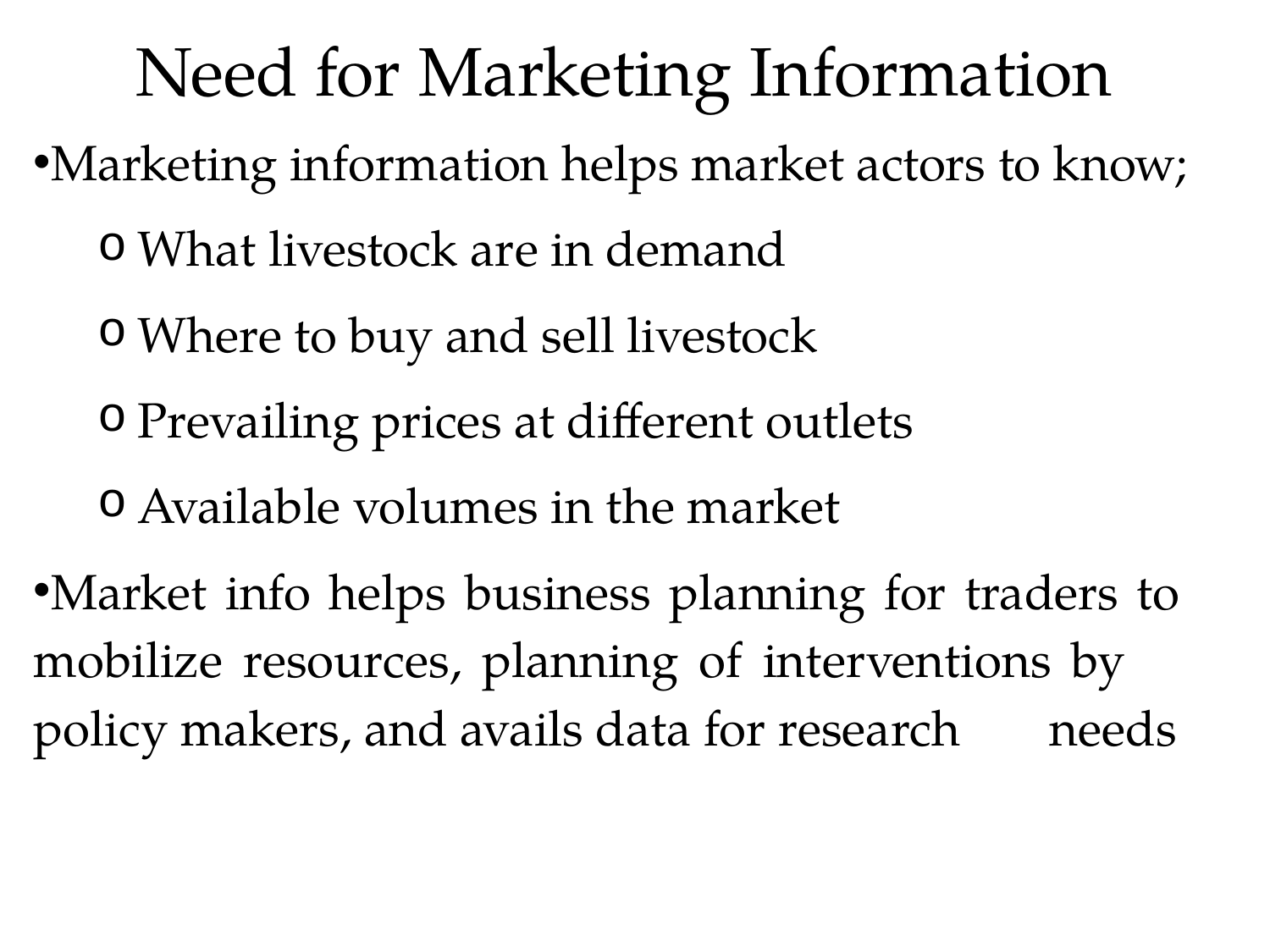

# Need for Marketing Information
Marketing information helps market actors to know;
What livestock are in demand
Where to buy and sell livestock
Prevailing prices at different outlets
Available volumes in the market
Market info helps business planning for traders to 	mobilize resources, planning of interventions by 	policy makers, and avails data for research 	needs